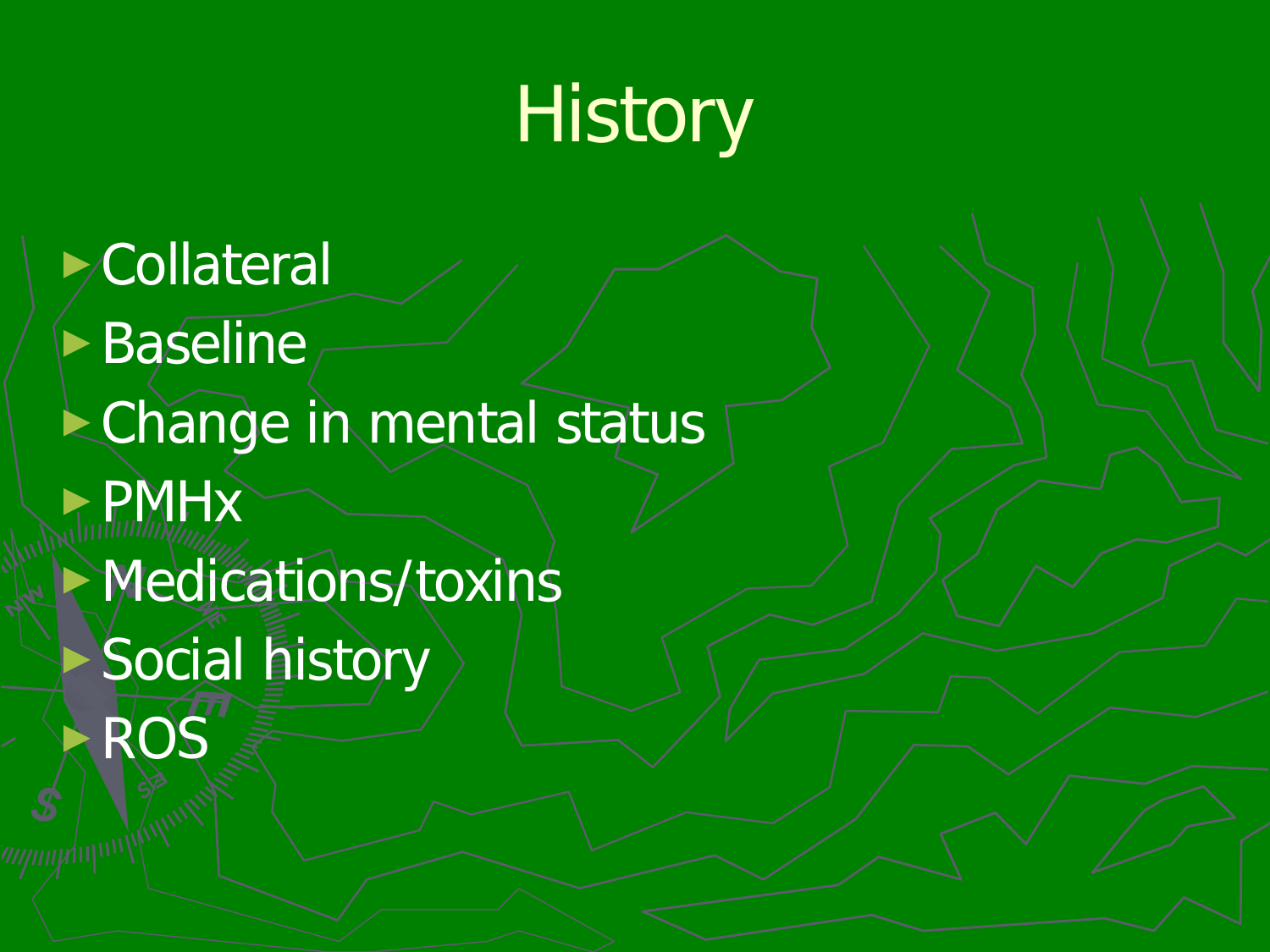

# History
Collateral
Baseline
Change in mental status
PMHx
Medications/toxins
Social history
ROS